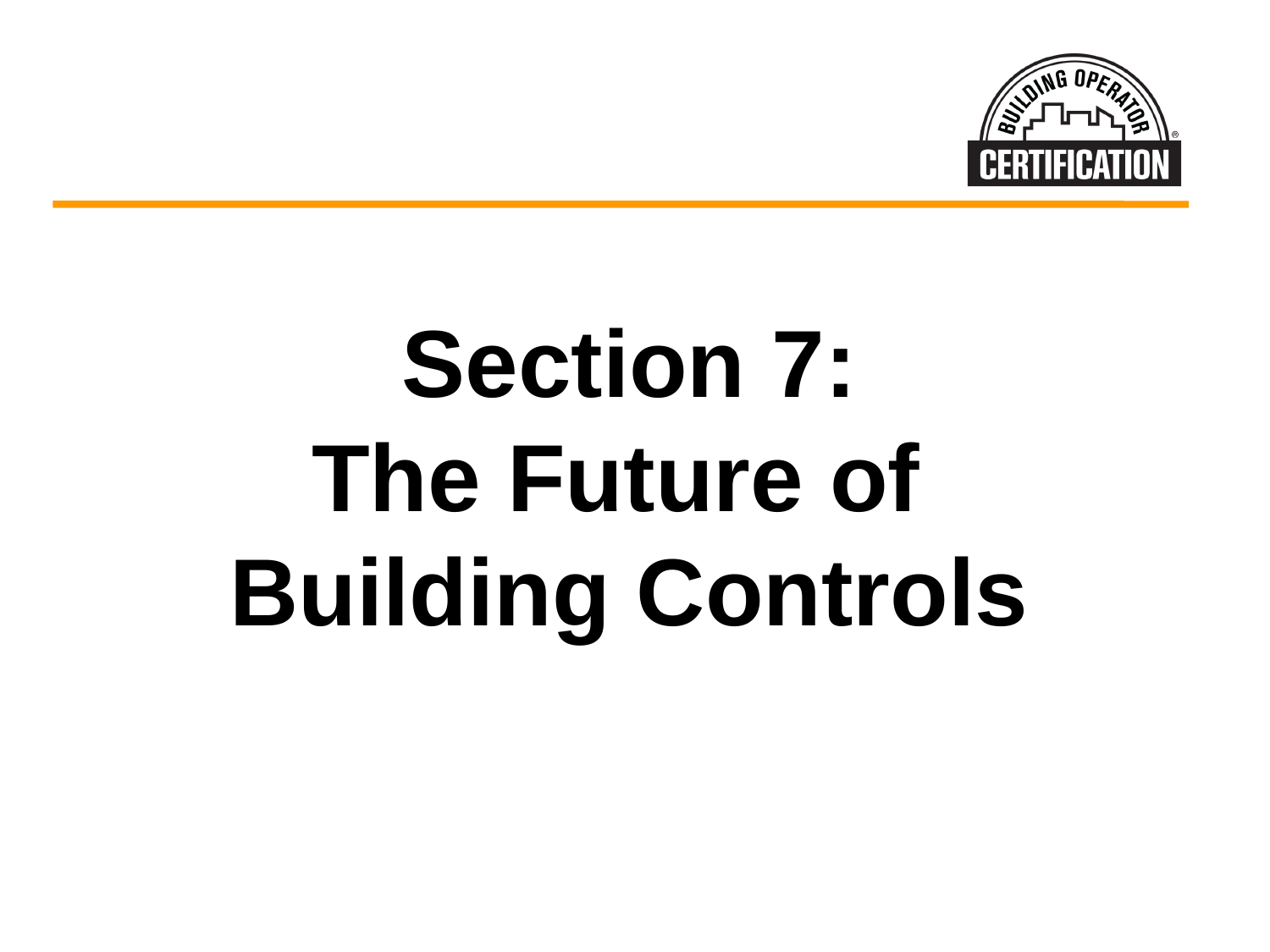

Section 7:
The Future of
Building Controls